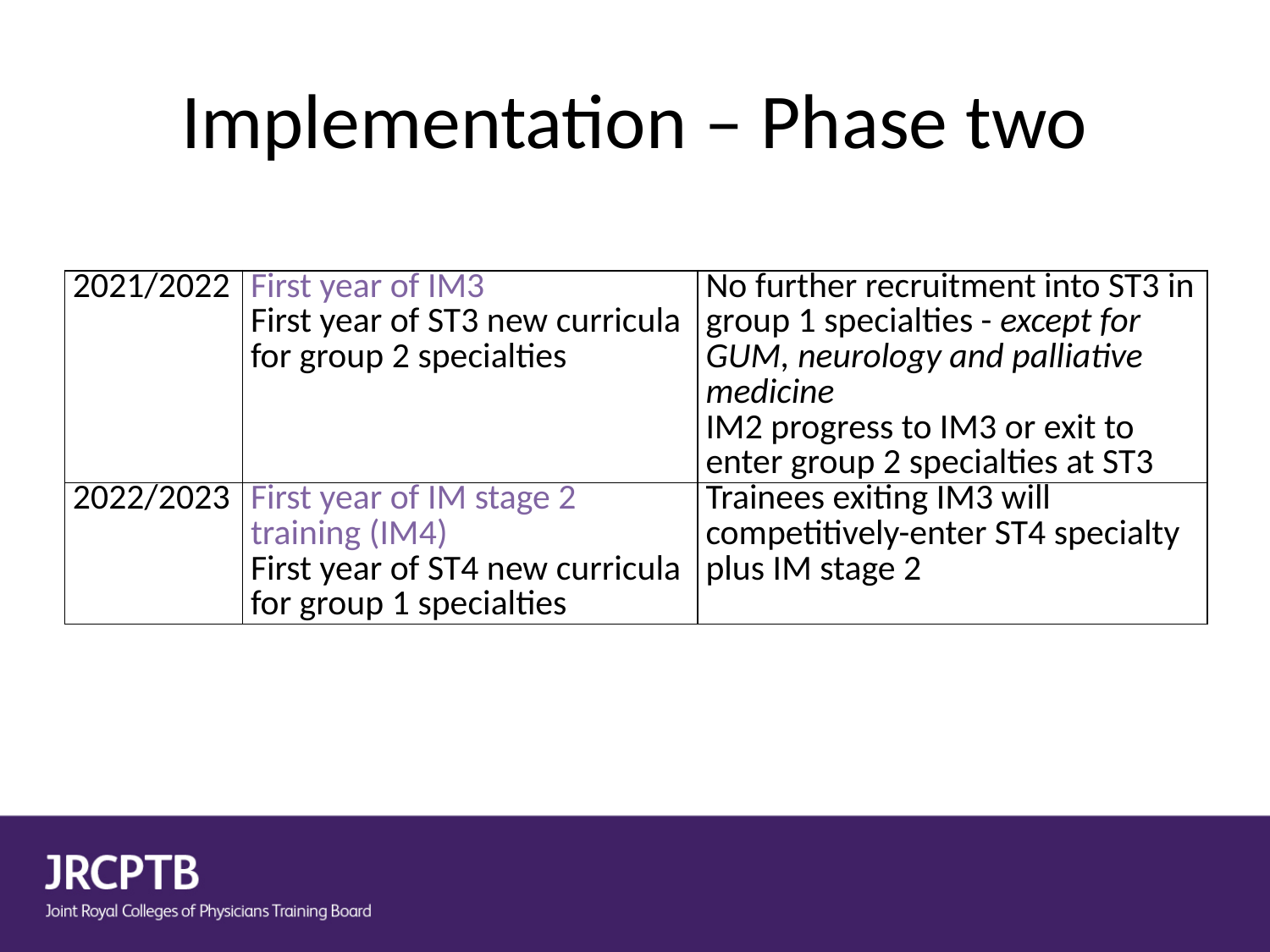

# Implementation – Phase two
| 2021/2022 | First year of IM3 First year of ST3 new curricula for group 2 specialties | No further recruitment into ST3 in group 1 specialties - except for GUM, neurology and palliative medicine IM2 progress to IM3 or exit to enter group 2 specialties at ST3 |
| --- | --- | --- |
| 2022/2023 | First year of IM stage 2 training (IM4) First year of ST4 new curricula for group 1 specialties | Trainees exiting IM3 will competitively-enter ST4 specialty plus IM stage 2 |